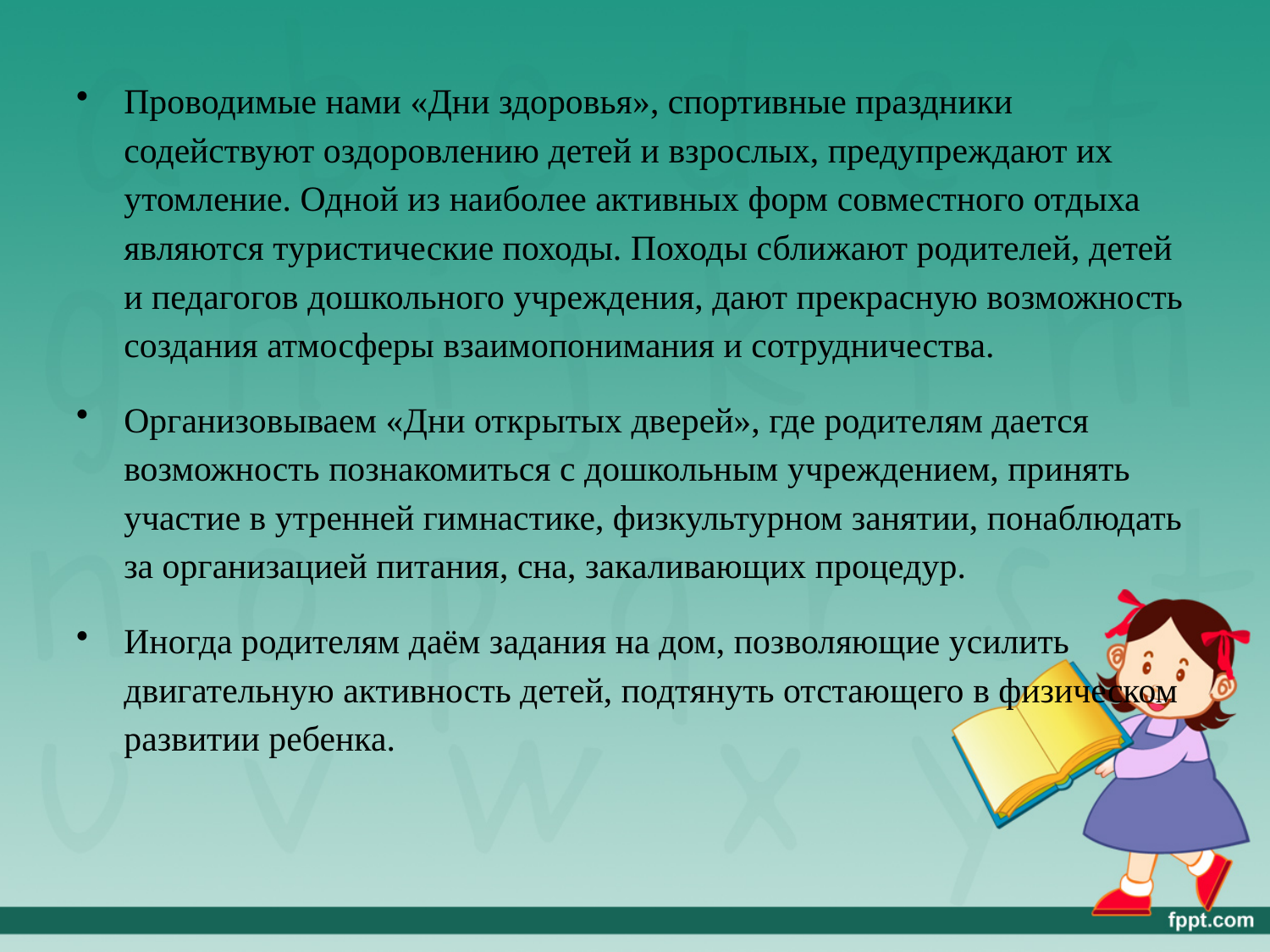

Проводимые нами «Дни здоровья», спортивные праздники  содействуют оздоровлению детей и взрослых, предупреждают их утомление. Одной из наиболее активных форм совместного отдыха являются туристические походы. Походы сближают родителей, детей и педагогов дошкольного учреждения, дают прекрасную возможность создания атмосферы взаимопонимания и сотрудничества.
Организовываем «Дни открытых дверей», где родителям дается возможность познакомиться с дошкольным учреждением, принять участие в утренней гимнастике, физкультурном занятии, понаблюдать за организацией питания, сна, закаливающих процедур.
Иногда родителям даём задания на дом, позволяющие усилить двигательную активность детей, подтянуть отстающего в физическом развитии ребенка.